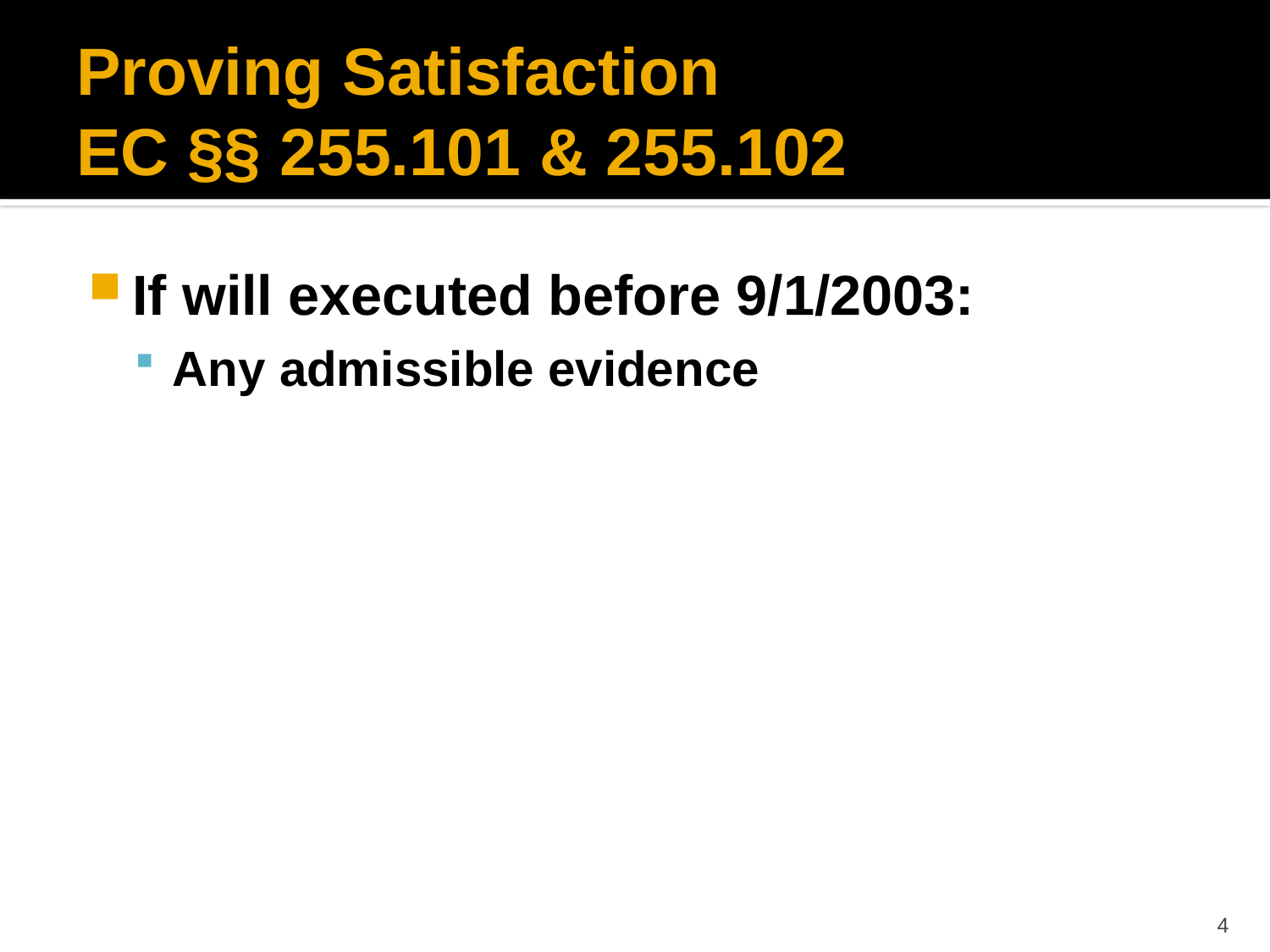

# Proving Satisfaction EC §§ 255.101 & 255.102
If will executed before 9/1/2003:
Any admissible evidence
4